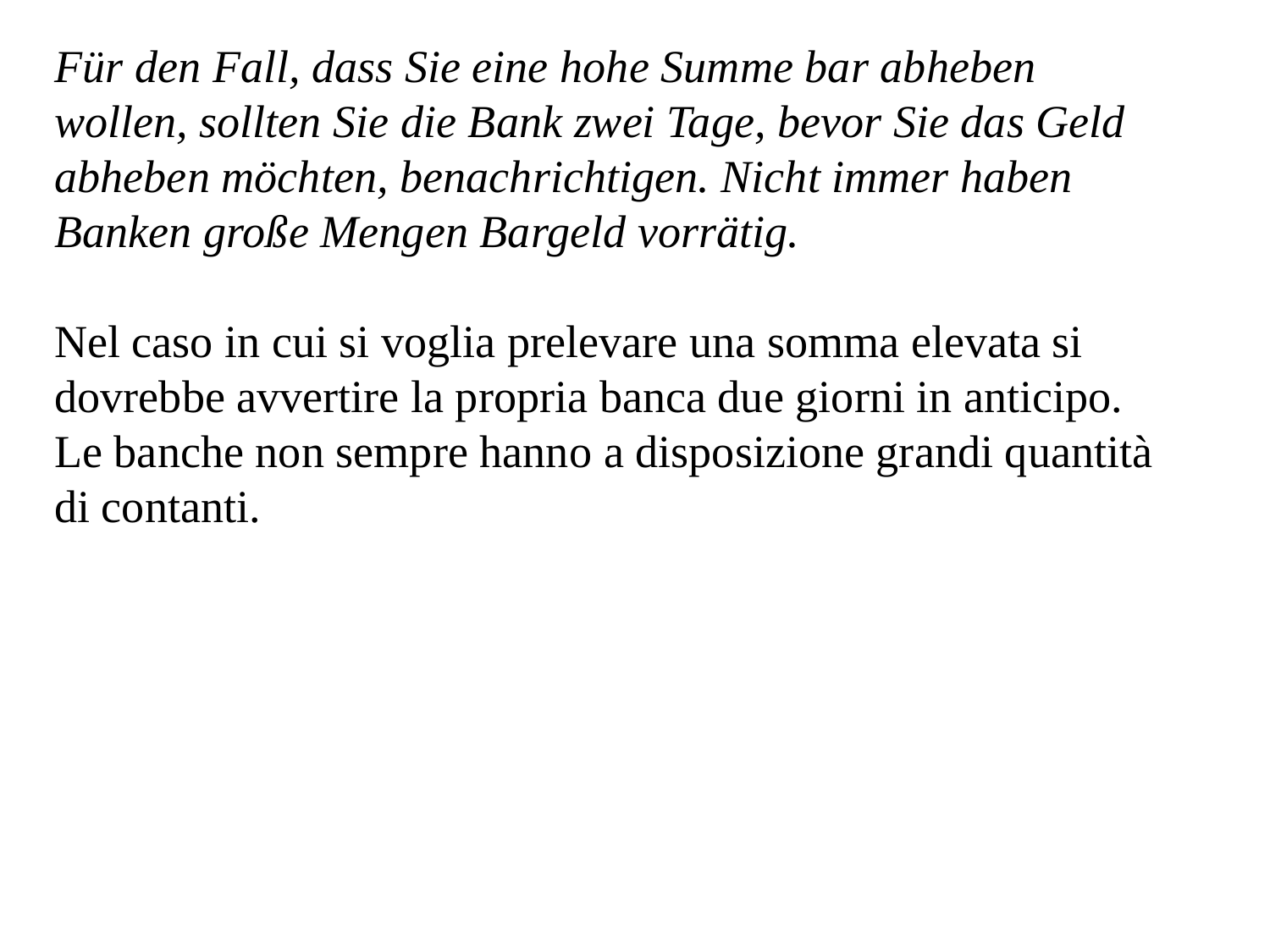

Für den Fall, dass Sie eine hohe Summe bar abheben wollen, sollten Sie die Bank zwei Tage, bevor Sie das Geld abheben möchten, benachrichtigen. Nicht immer haben Banken große Mengen Bargeld vorrätig.

Nel caso in cui si voglia prelevare una somma elevata si dovrebbe avvertire la propria banca due giorni in anticipo. Le banche non sempre hanno a disposizione grandi quantità di contanti.